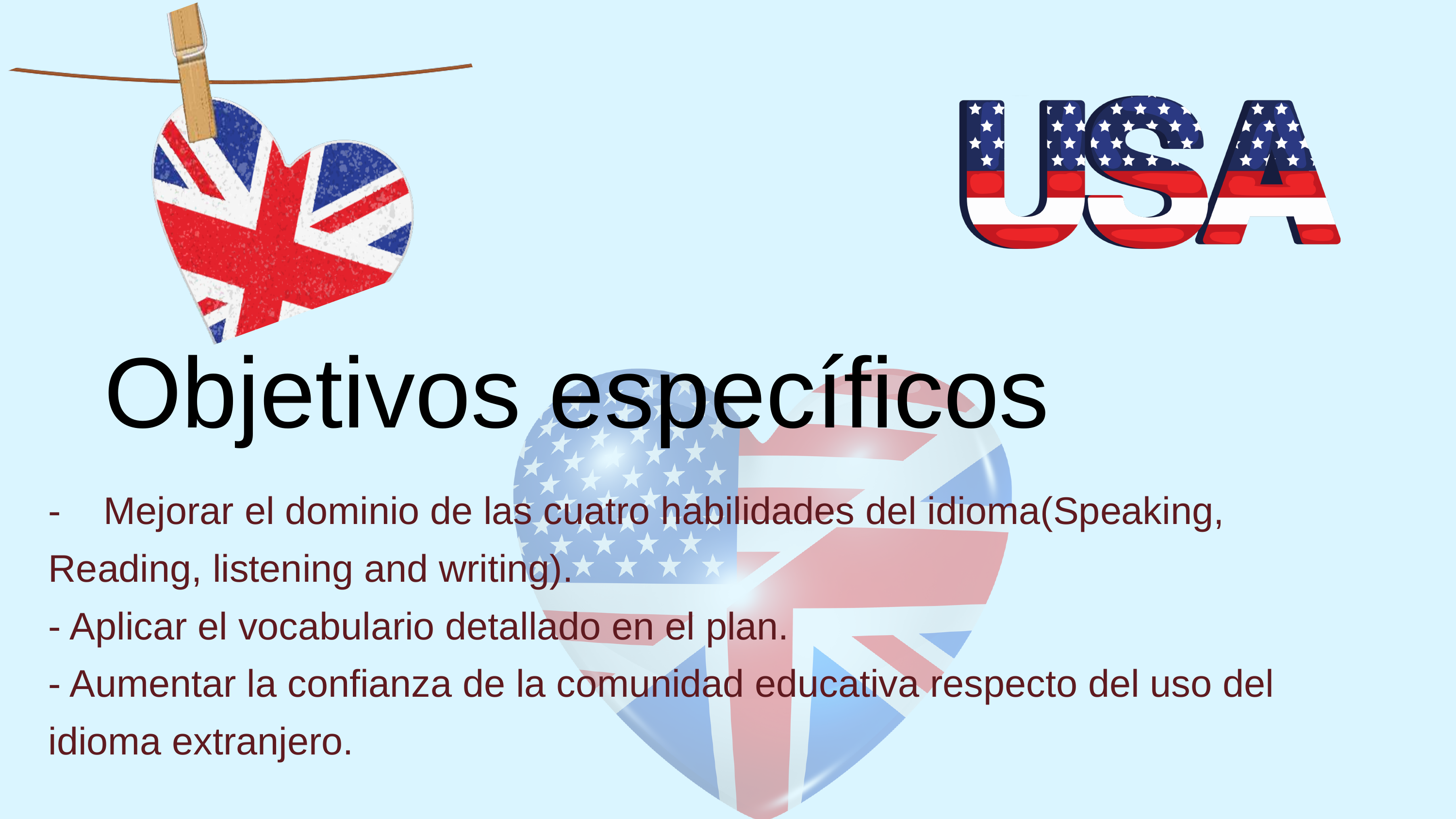

Objetivos específicos
-    Mejorar el dominio de las cuatro habilidades del idioma(Speaking, Reading, listening and writing).
- Aplicar el vocabulario detallado en el plan.
- Aumentar la confianza de la comunidad educativa respecto del uso del idioma extranjero.